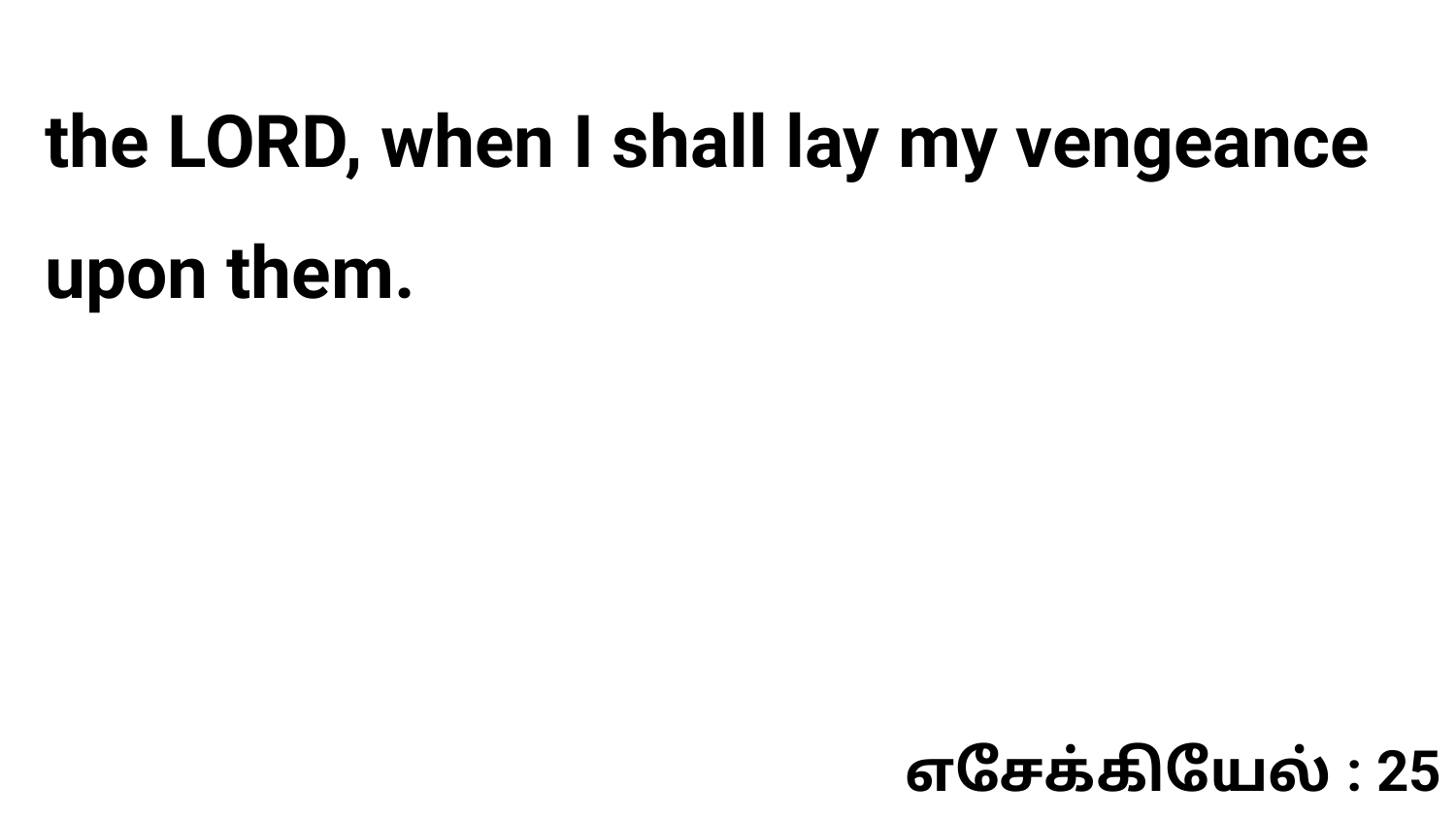

the LORD, when I shall lay my vengeance upon them.
எசேக்கியேல் : 25